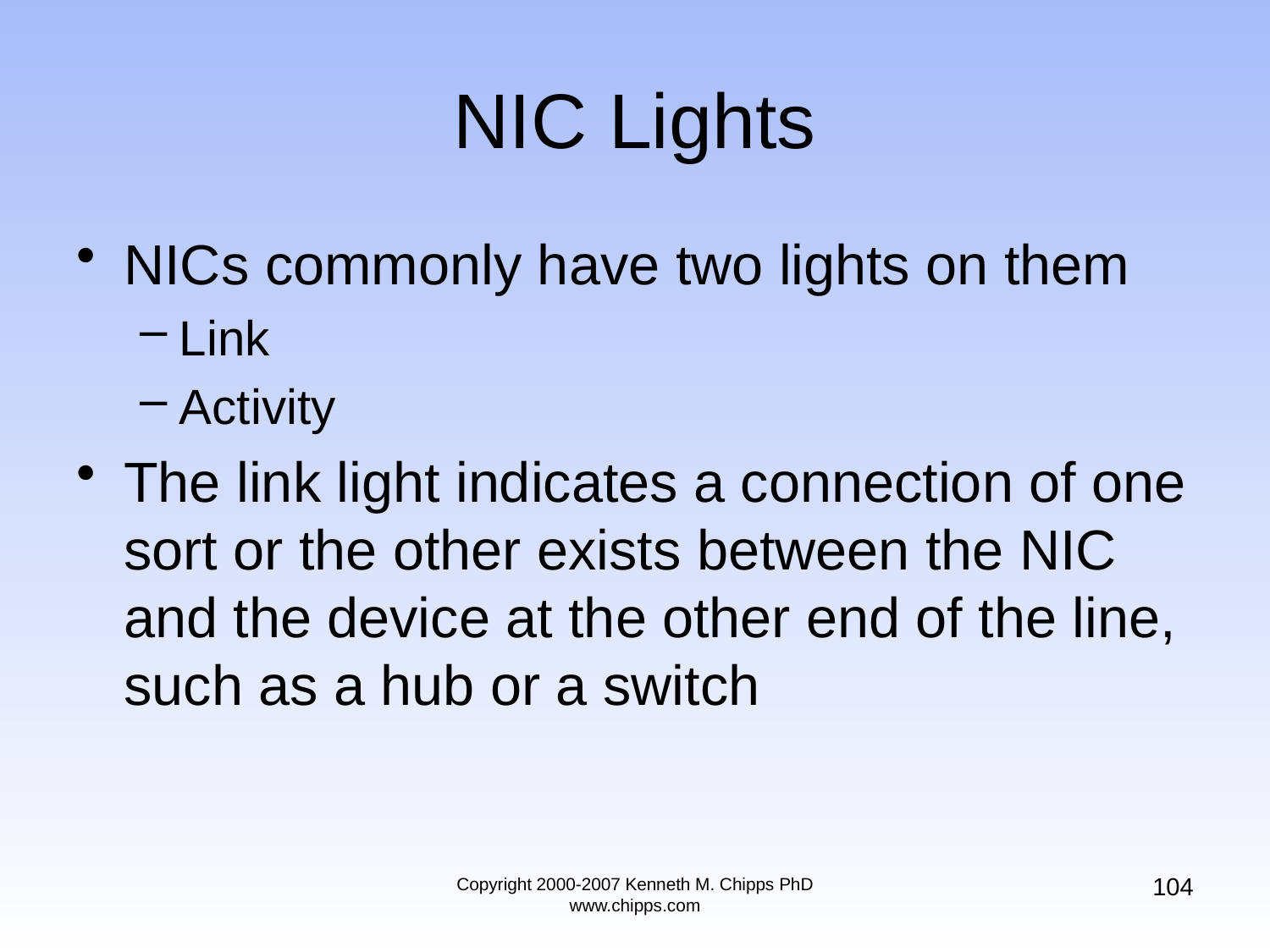

# NIC Lights
NICs commonly have two lights on them
Link
Activity
The link light indicates a connection of one sort or the other exists between the NIC and the device at the other end of the line, such as a hub or a switch
104
Copyright 2000-2007 Kenneth M. Chipps PhD www.chipps.com